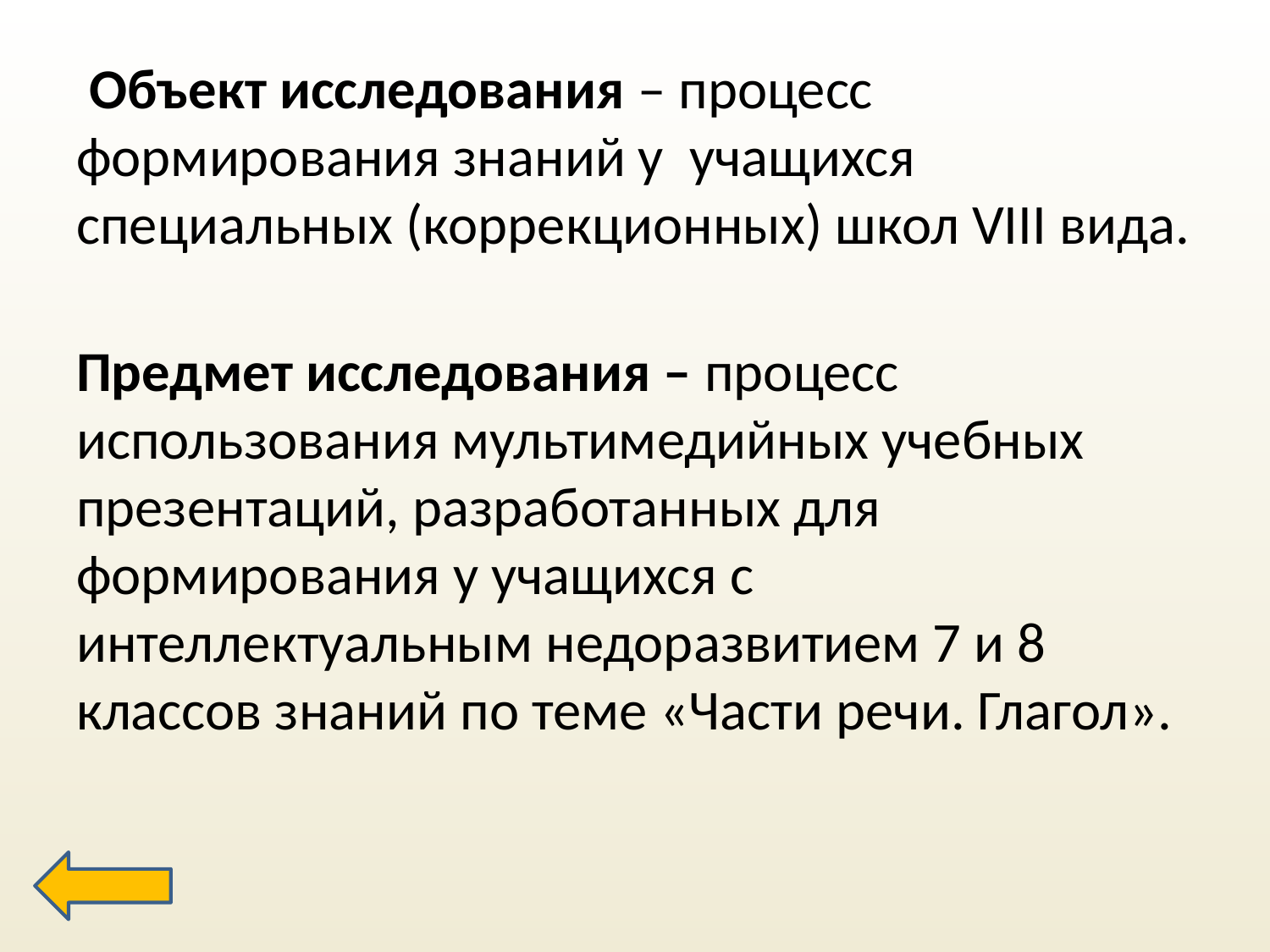

Объект исследования – процесс формирования знаний у  учащихся специальных (коррекционных) школ VIII вида.
Предмет исследования – процесс использования мультимедийных учебных презентаций, разработанных для формирования у учащихся с интеллектуальным недоразвитием 7 и 8 классов знаний по теме «Части речи. Глагол».